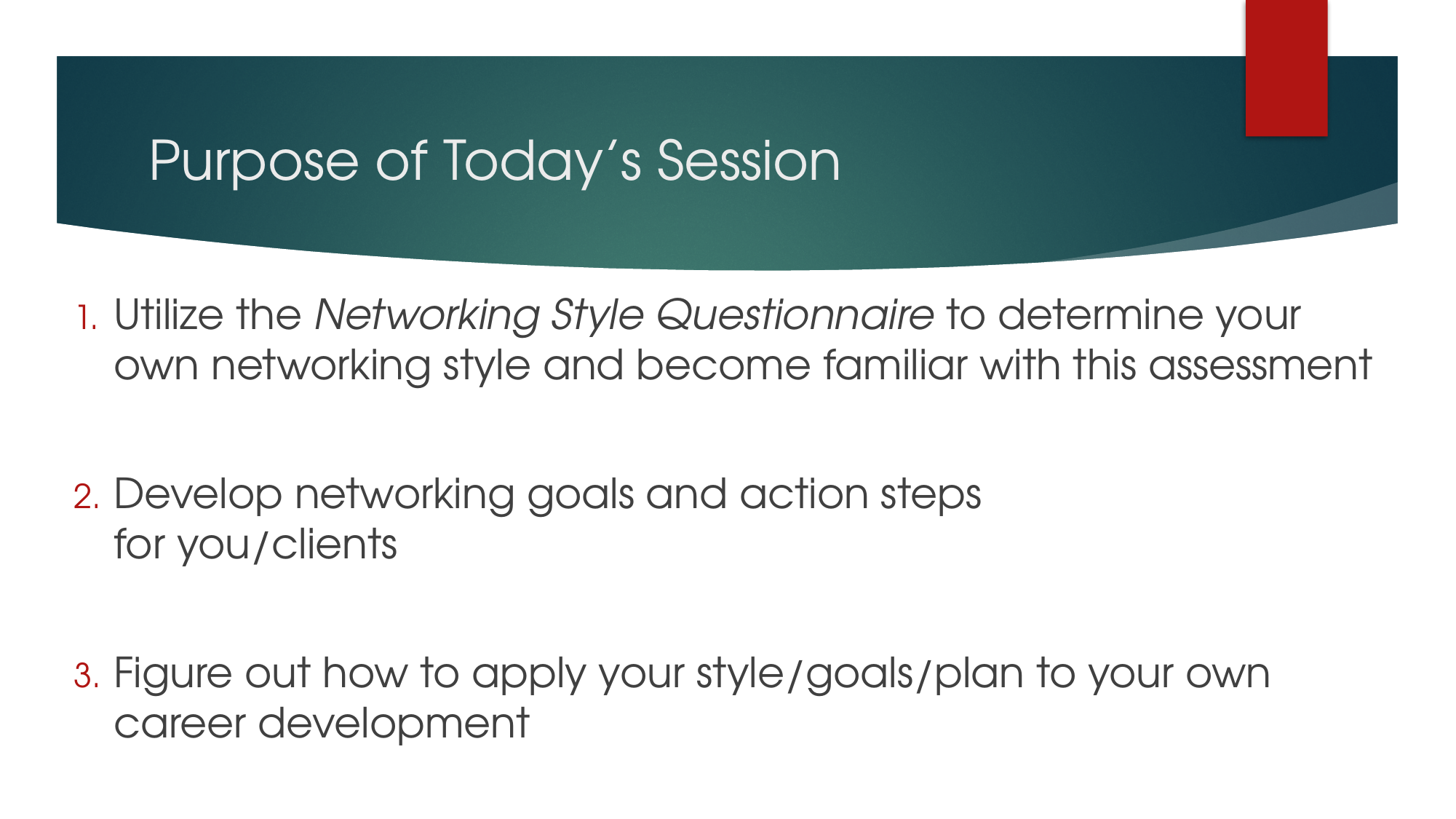

# Purpose of Today’s Session
Utilize the Networking Style Questionnaire to determine your own networking style and become familiar with this assessment

Develop networking goals and action steps
for you/clients

Figure out how to apply your style/goals/plan to your own career development